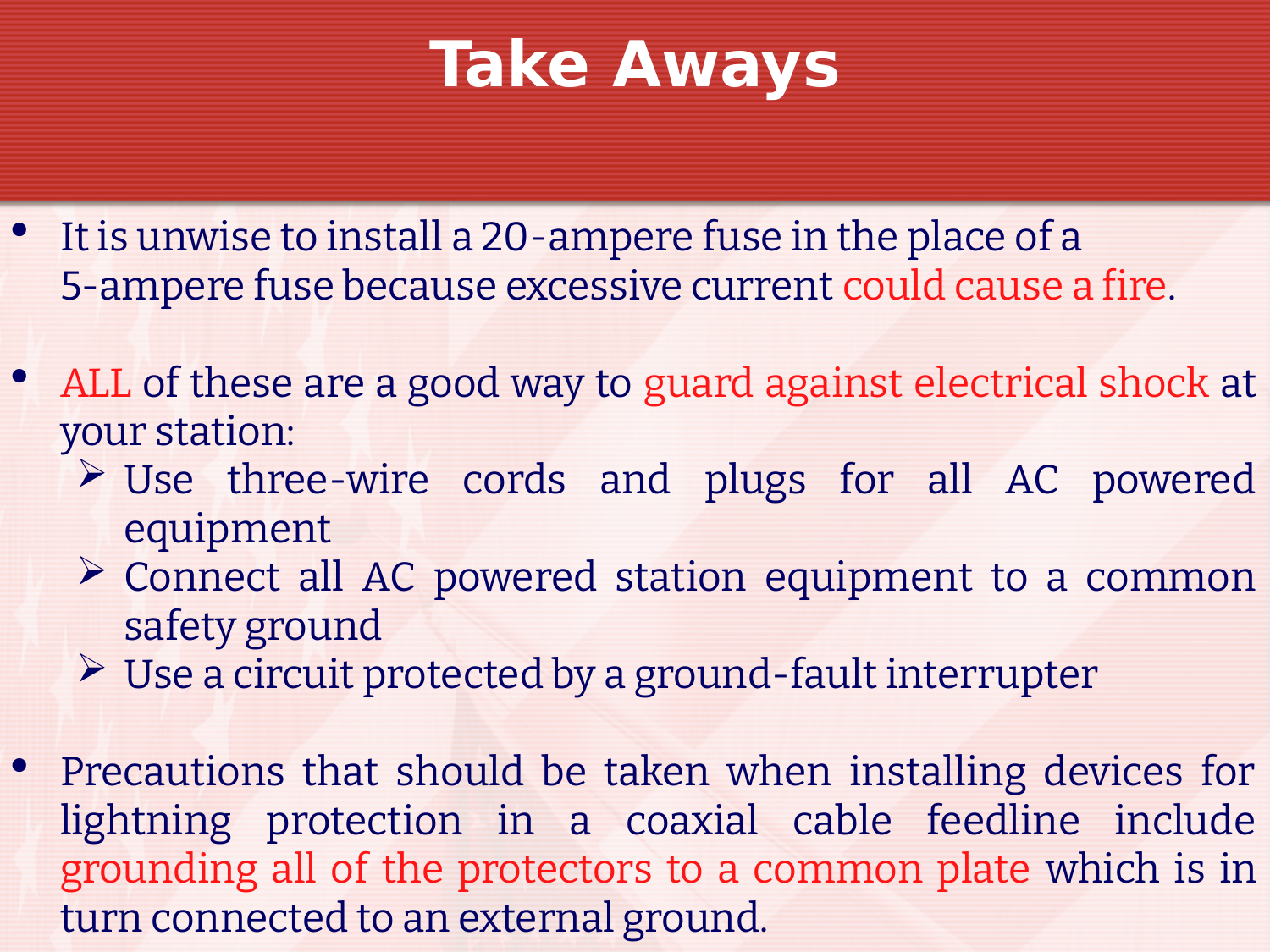

Take Aways
It is unwise to install a 20-ampere fuse in the place of a 5‑ampere fuse because excessive current could cause a fire.

ALL of these are a good way to guard against electrical shock at your station:
Use three-wire cords and plugs for all AC powered equipment
Connect all AC powered station equipment to a common safety ground
Use a circuit protected by a ground-fault interrupter

Precautions that should be taken when installing devices for lightning protection in a coaxial cable feedline include grounding all of the protectors to a common plate which is in turn connected to an external ground.